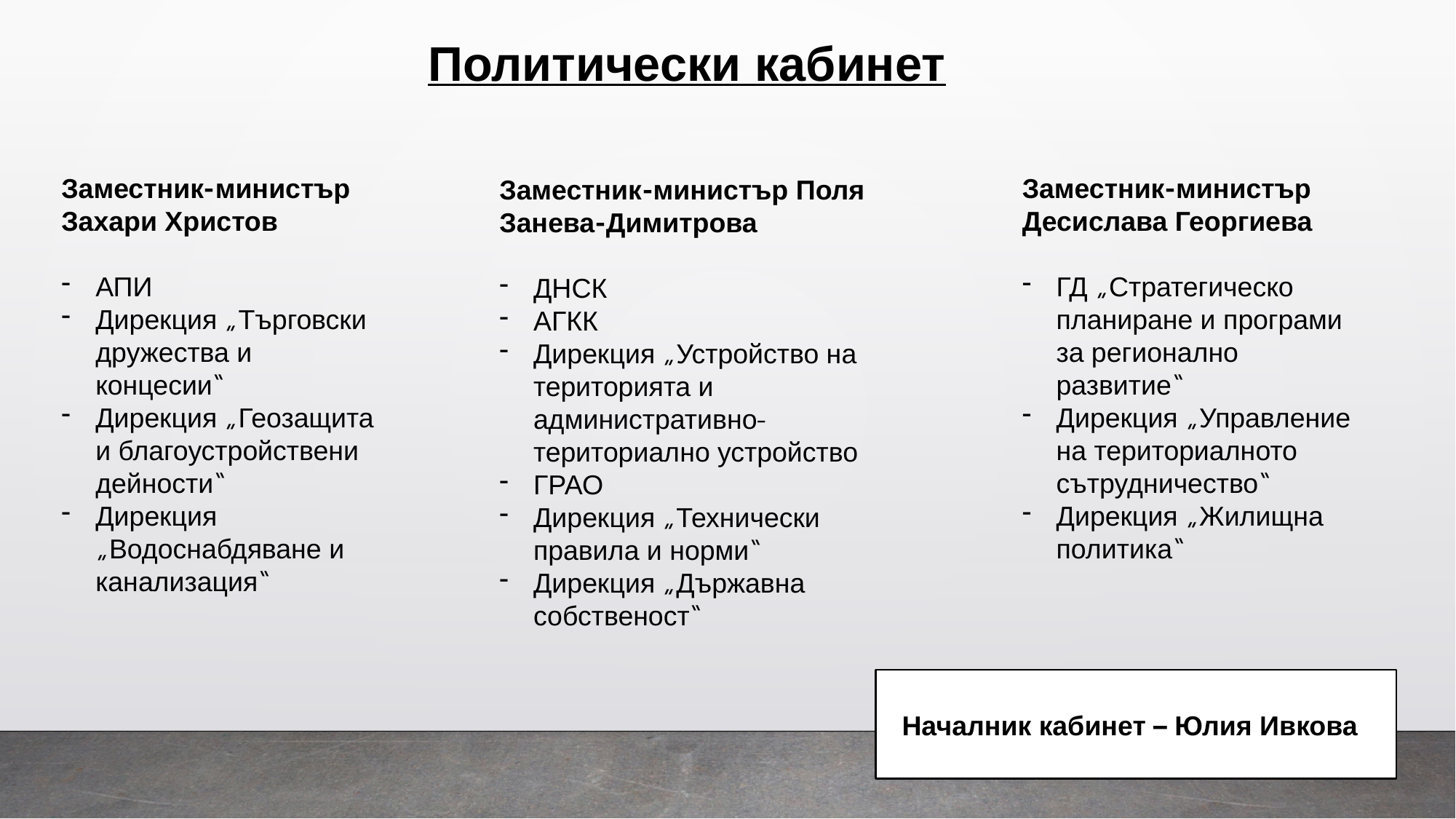

Политически кабинет
Заместник-министър Захари Христов

АПИ
Дирекция „Търговски дружества и концесии“
Дирекция „Геозащита и благоустройствени дейности“
Дирекция „Водоснабдяване и канализация“

Заместник-министър Десислава Георгиева

ГД „Стратегическо планиране и програми за регионално развитие“
Дирекция „Управление на териториалното сътрудничество“
Дирекция „Жилищна политика“
Заместник-министър Поля Занева-Димитрова

ДНСК
АГКК
Дирекция „Устройство на територията и административно-териториално устройство
ГРАО
Дирекция „Технически правила и норми“
Дирекция „Държавна собственост“

  Началник кабинет – Юлия Ивкова